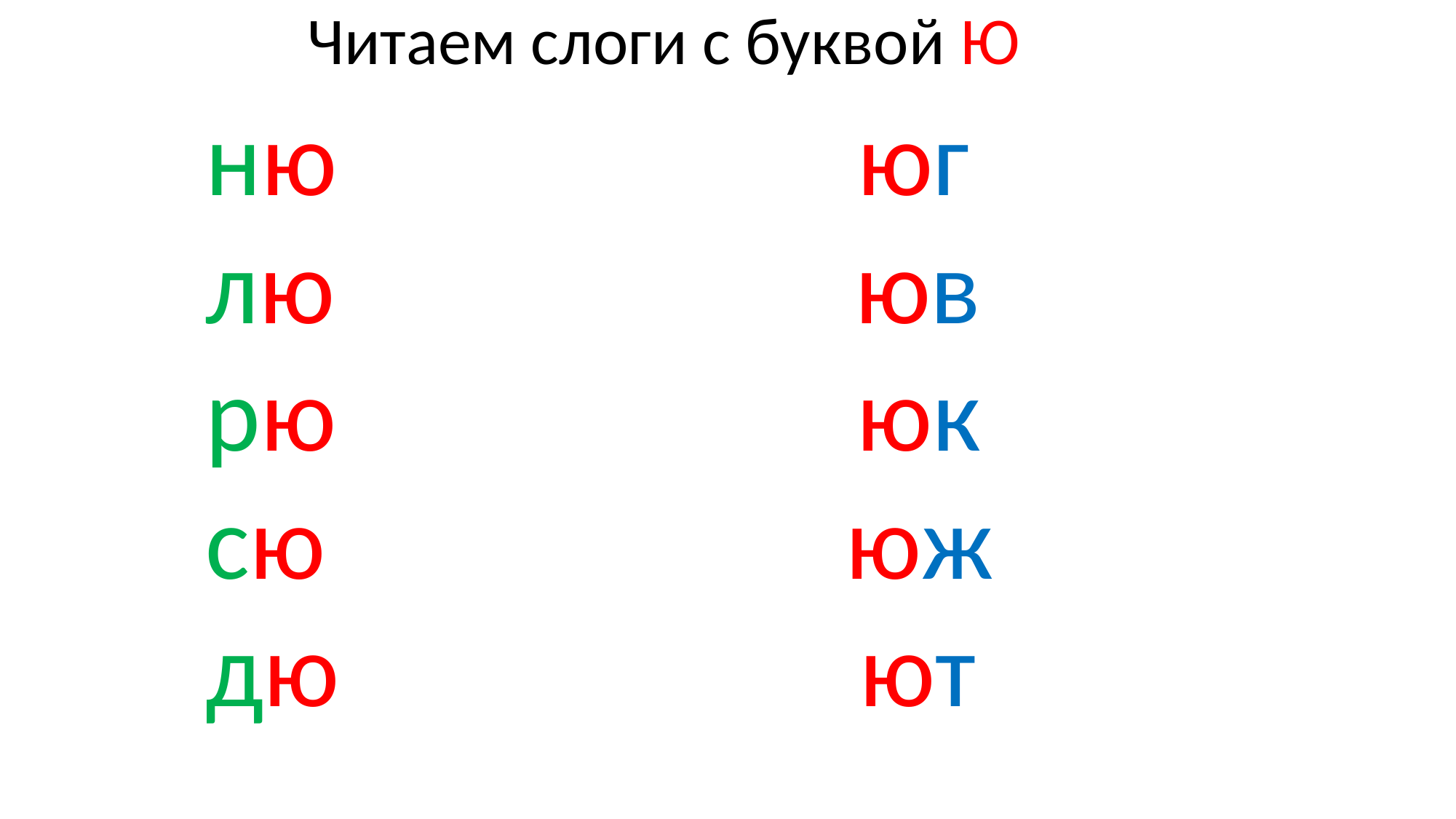

# Читаем слоги с буквой Ю
    ню                      юг
    лю                      юв
    рю                      юк
    сю                      юж
    дю                      ют